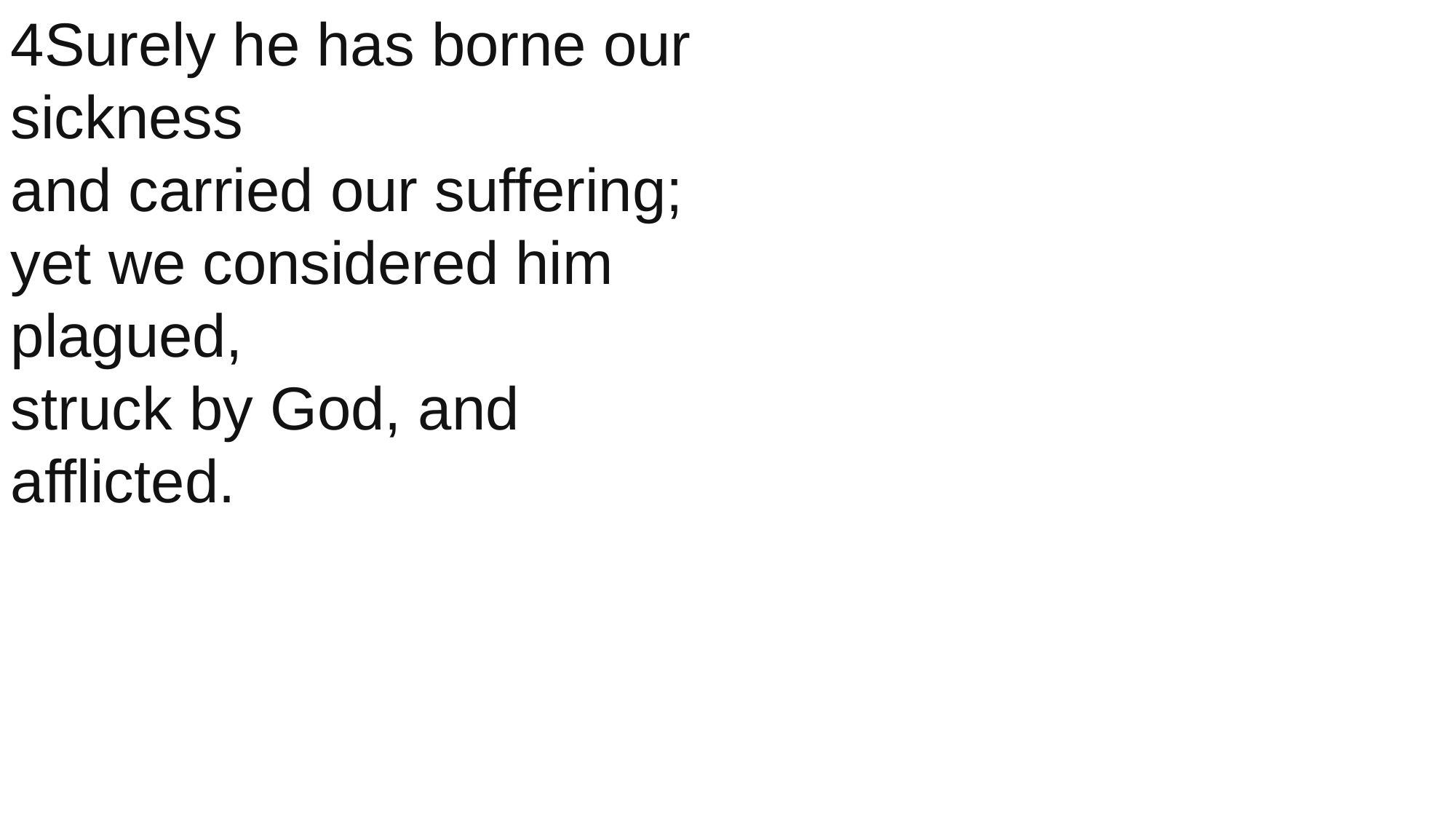

4Surely he has borne our sickness
and carried our suffering;
yet we considered him plagued,
struck by God, and afflicted.